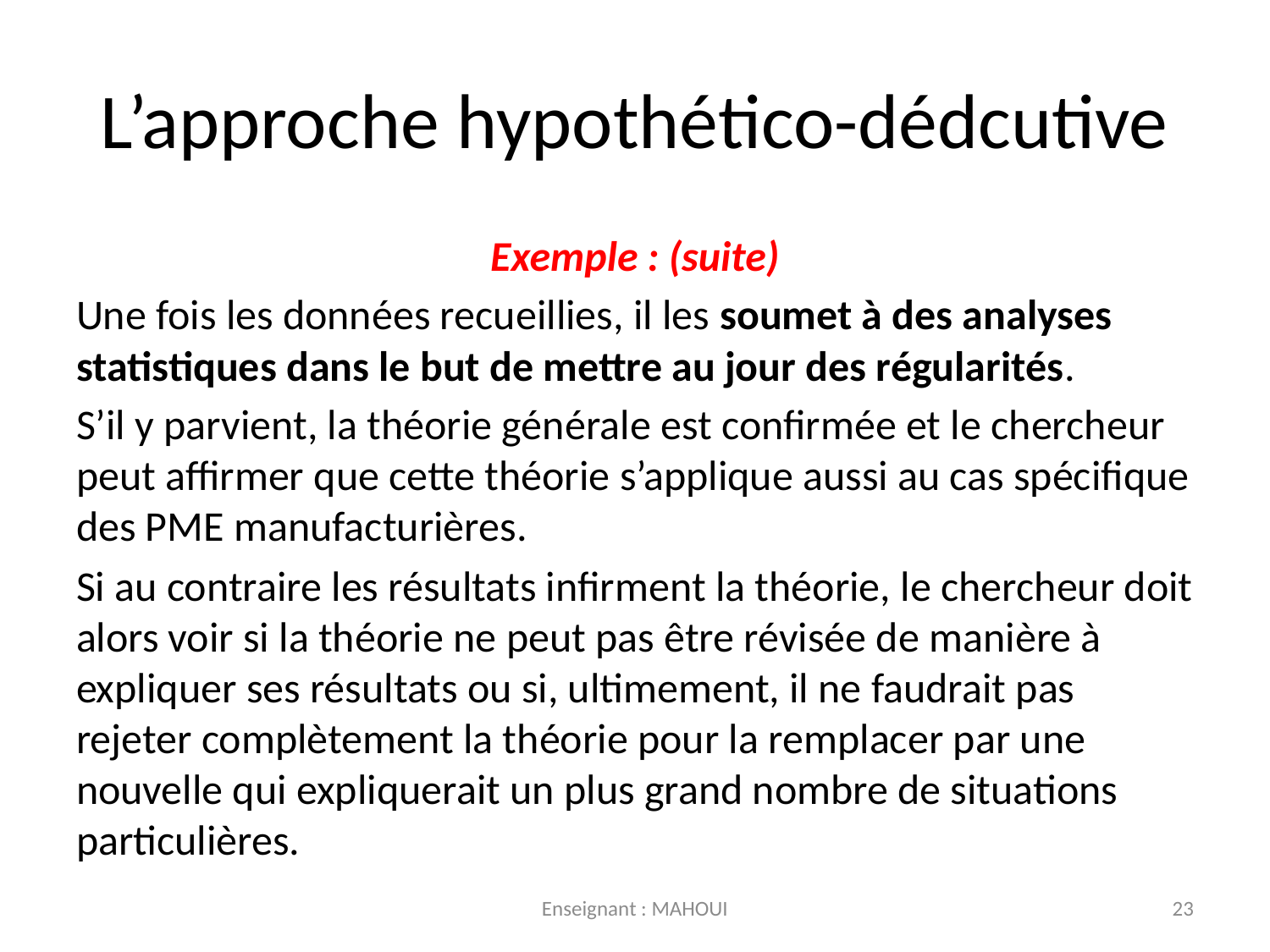

# L’approche hypothético-dédcutive
Exemple : (suite)
Une fois les données recueillies, il les soumet à des analyses statistiques dans le but de mettre au jour des régularités.
S’il y parvient, la théorie générale est confirmée et le chercheur peut affirmer que cette théorie s’applique aussi au cas spécifique des PME manufacturières.
Si au contraire les résultats infirment la théorie, le chercheur doit alors voir si la théorie ne peut pas être révisée de manière à expliquer ses résultats ou si, ultimement, il ne faudrait pas rejeter complètement la théorie pour la remplacer par une nouvelle qui expliquerait un plus grand nombre de situations particulières.
Enseignant : MAHOUI
23